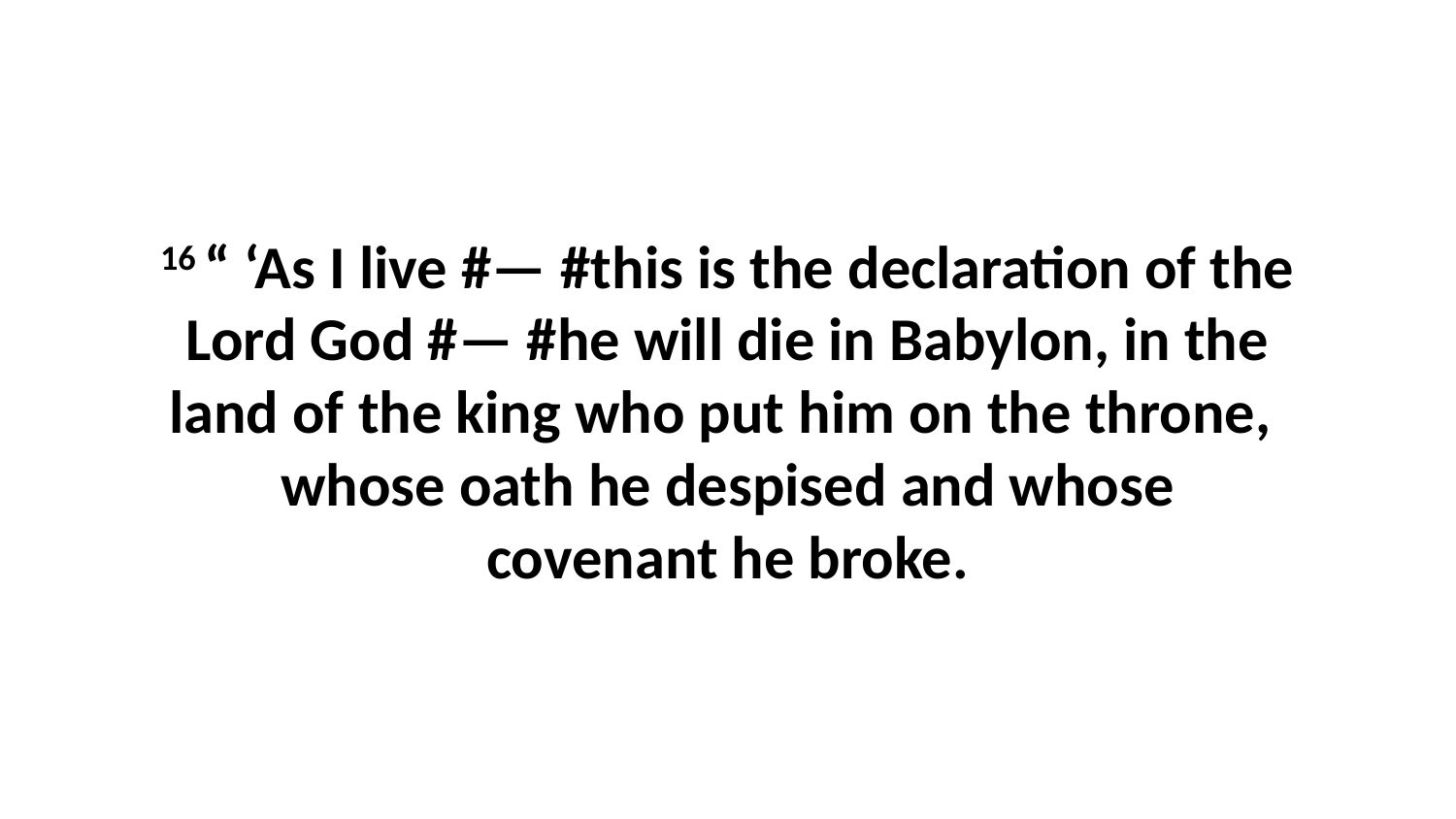

16 “ ‘As I live #— #this is the declaration of the Lord God #— #he will die in Babylon, in the land of the king who put him on the throne,  whose oath he despised and whose covenant he broke.